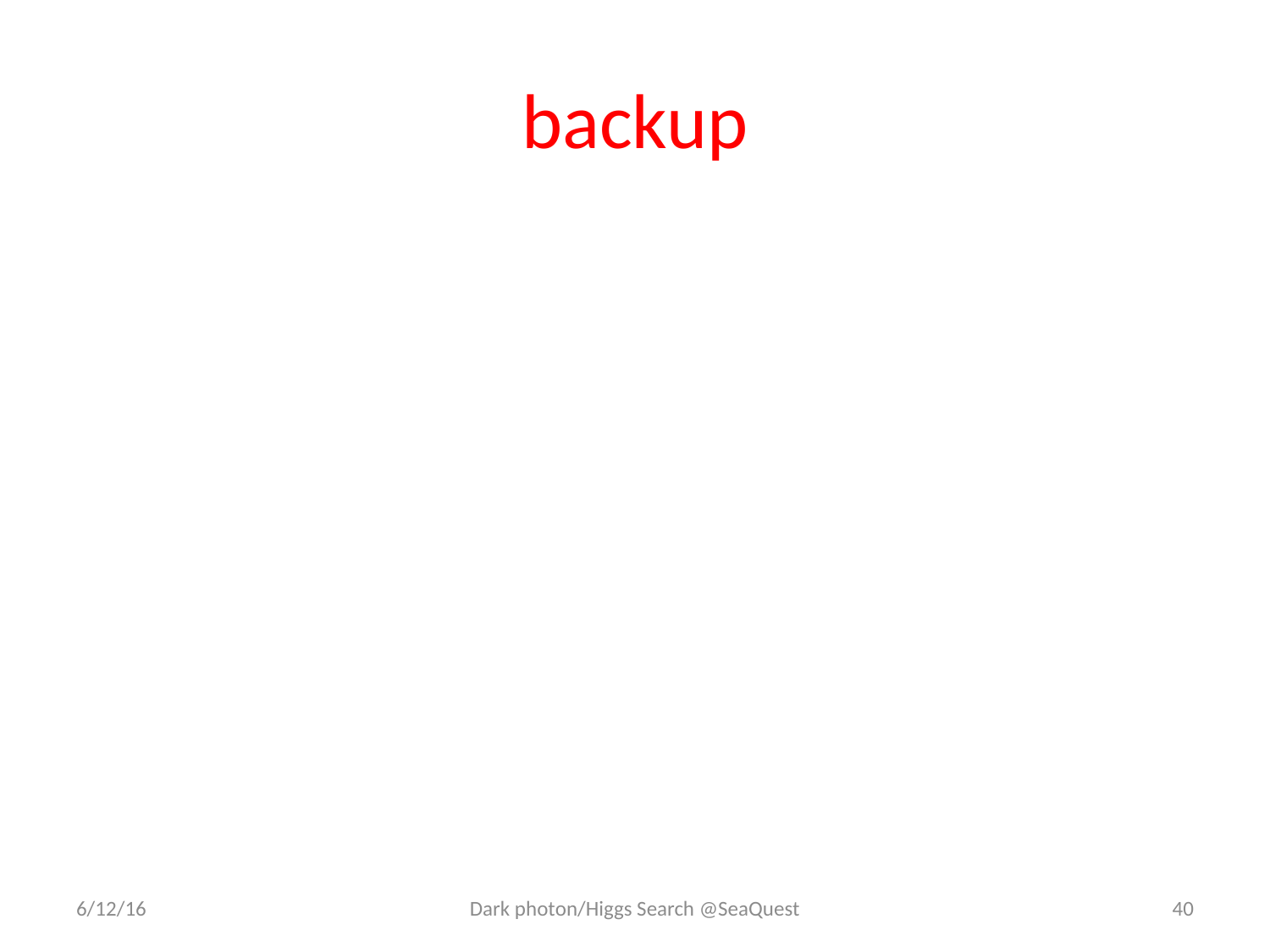

# backup
6/12/16
Dark photon/Higgs Search @SeaQuest
40